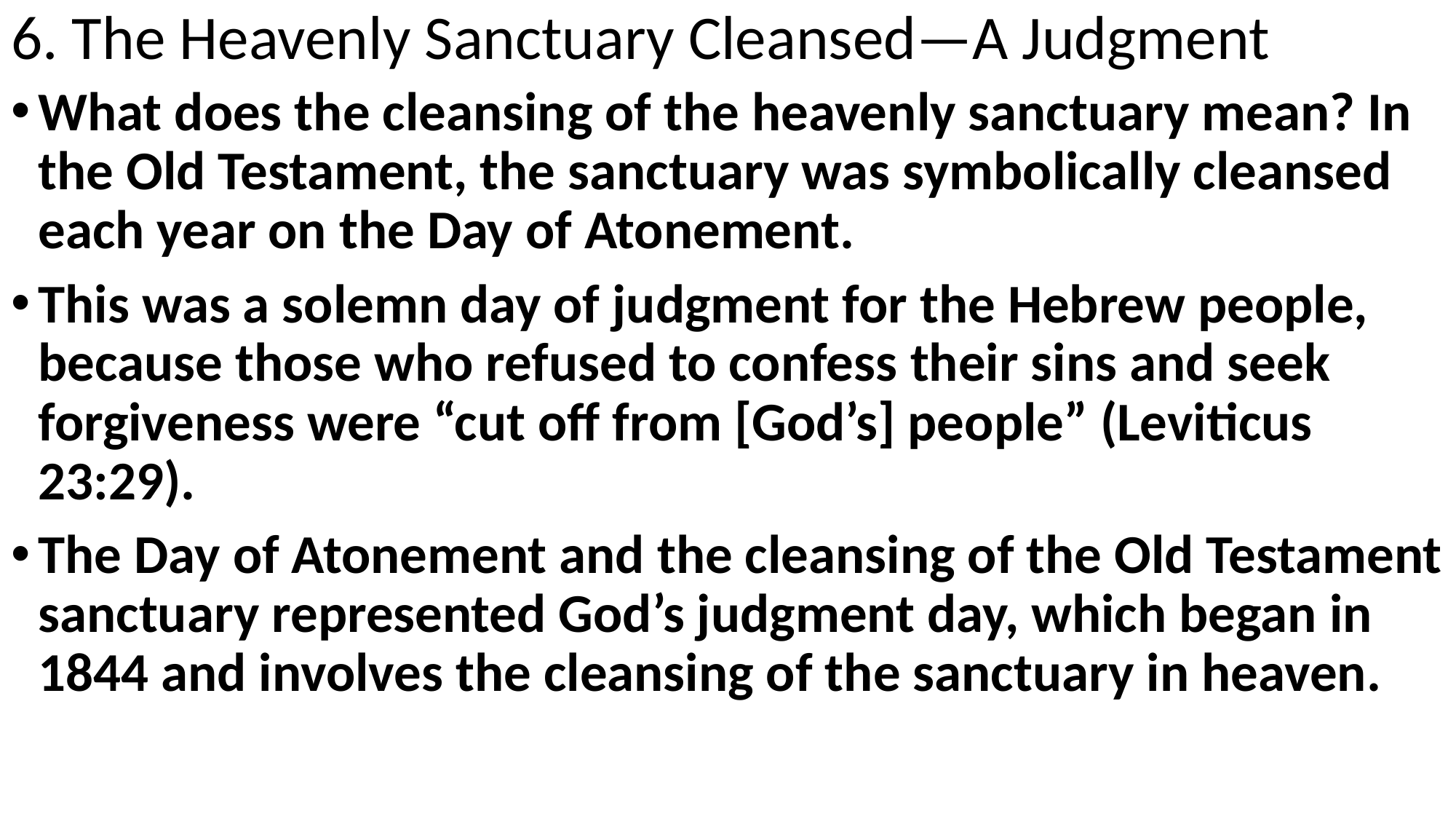

# 6. The Heavenly Sanctuary Cleansed—A Judgment
What does the cleansing of the heavenly sanctuary mean? In the Old Testament, the sanctuary was symbolically cleansed each year on the Day of Atonement.
This was a solemn day of judgment for the Hebrew people, because those who refused to confess their sins and seek forgiveness were “cut off from [God’s] people” (Leviticus 23:29).
The Day of Atonement and the cleansing of the Old Testament sanctuary represented God’s judgment day, which began in 1844 and involves the cleansing of the sanctuary in heaven.